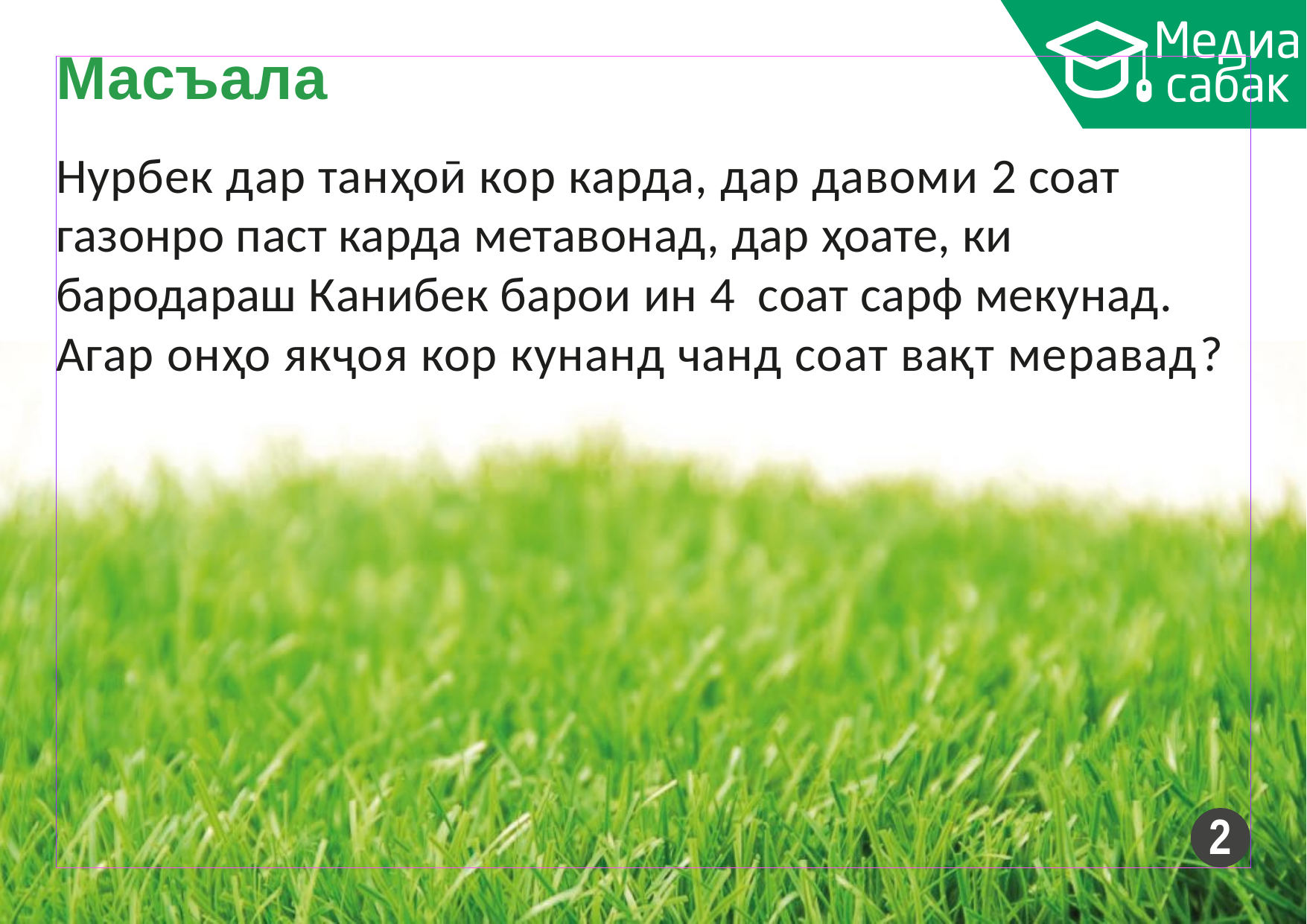

# Масъала

Нурбек дар танҳоӣ кор карда, дар давоми 2 соат газонро паст карда метавонад, дар ҳоате, ки бародараш Канибек барои ин 4  соат сарф мекунад. Агар онҳо якҷоя кор кунанд чанд соат вақт меравад?

2